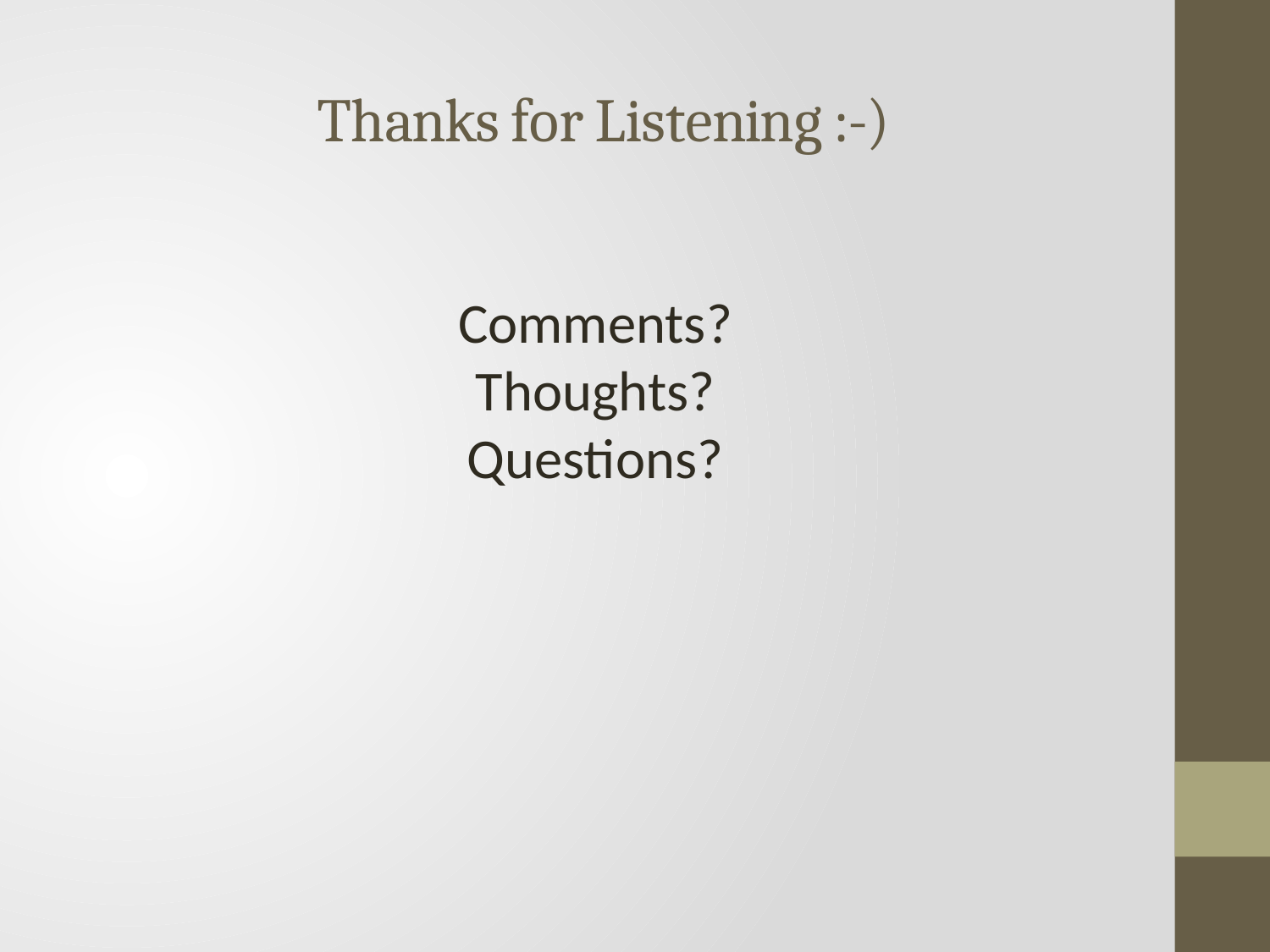

# Thanks for Listening :-)

Comments?
Thoughts?
Questions?